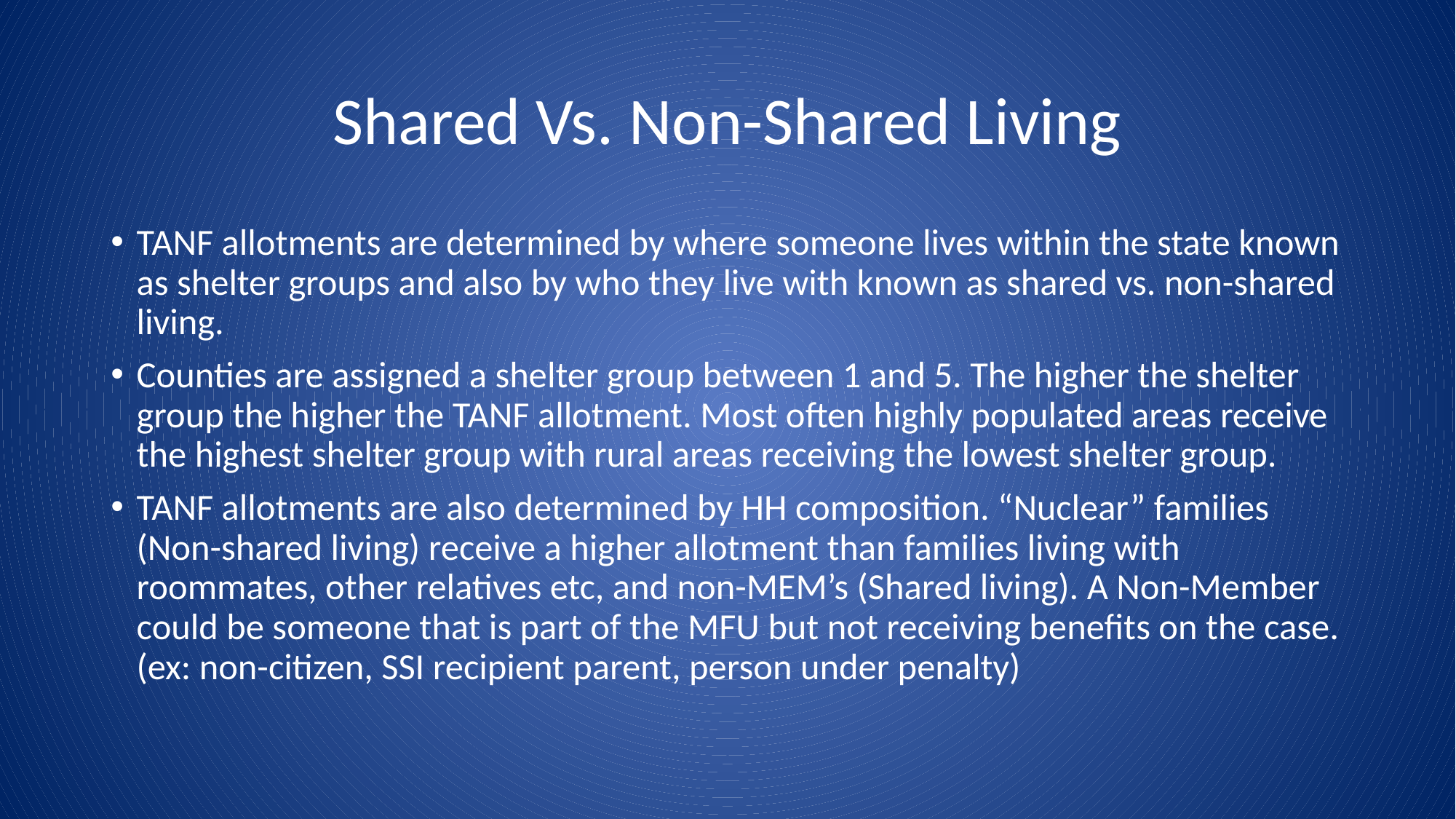

# Shared Vs. Non-Shared Living
TANF allotments are determined by where someone lives within the state known as shelter groups and also by who they live with known as shared vs. non-shared living.
Counties are assigned a shelter group between 1 and 5. The higher the shelter group the higher the TANF allotment. Most often highly populated areas receive the highest shelter group with rural areas receiving the lowest shelter group.
TANF allotments are also determined by HH composition. “Nuclear” families (Non-shared living) receive a higher allotment than families living with roommates, other relatives etc, and non-MEM’s (Shared living). A Non-Member could be someone that is part of the MFU but not receiving benefits on the case. (ex: non-citizen, SSI recipient parent, person under penalty)